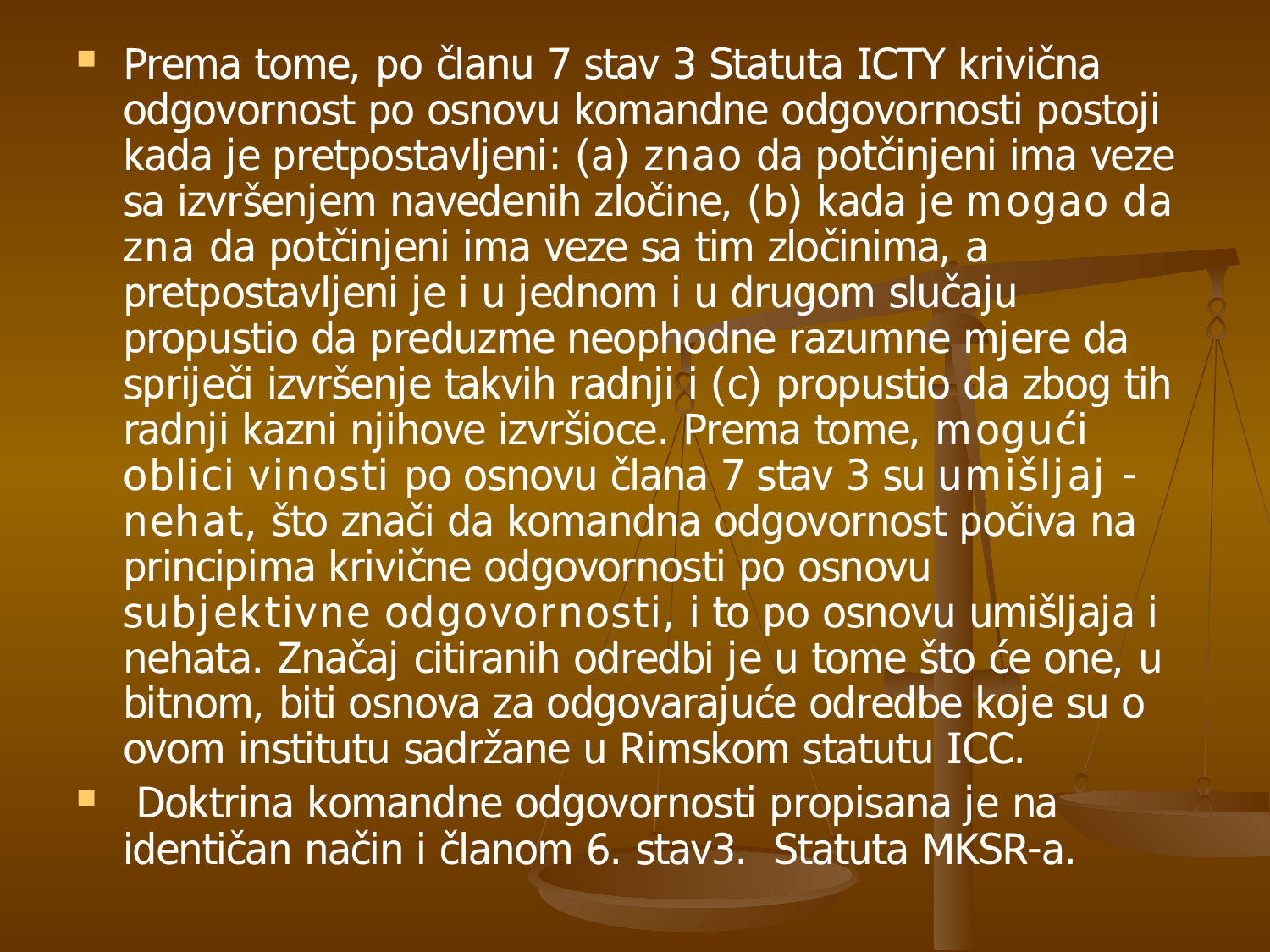

Prema tome, po članu 7 stav 3 Statuta ICTY krivična odgovornost po osnovu komandne odgovornosti postoji kada je pretpostavljeni: (a) znao da potčinjeni ima veze sa izvršenjem navedenih zločine, (b) kada je mogao da zna da potčinjeni ima veze sa tim zločinima, a pretpostavljeni je i u jednom i u drugom slučaju propustio da preduzme neophodne razumne mjere da spriječi izvršenje takvih radnji i (c) propustio da zbog tih radnji kazni njihove izvršioce. Prema tome, mogući oblici vinosti po osnovu člana 7 stav 3 su umišljaj - nehat, što znači da komandna odgovornost počiva na principima krivične odgovornosti po osnovu subjektivne odgovornosti, i to po osnovu umišljaja i nehata. Značaj citiranih odredbi je u tome što će one, u bitnom, biti osnova za odgovarajuće odredbe koje su o ovom institutu sadržane u Rimskom statutu ICC.
 Doktrina komandne odgovornosti propisana je na identičan način i članom 6. stav3.  Statuta MKSR-a.